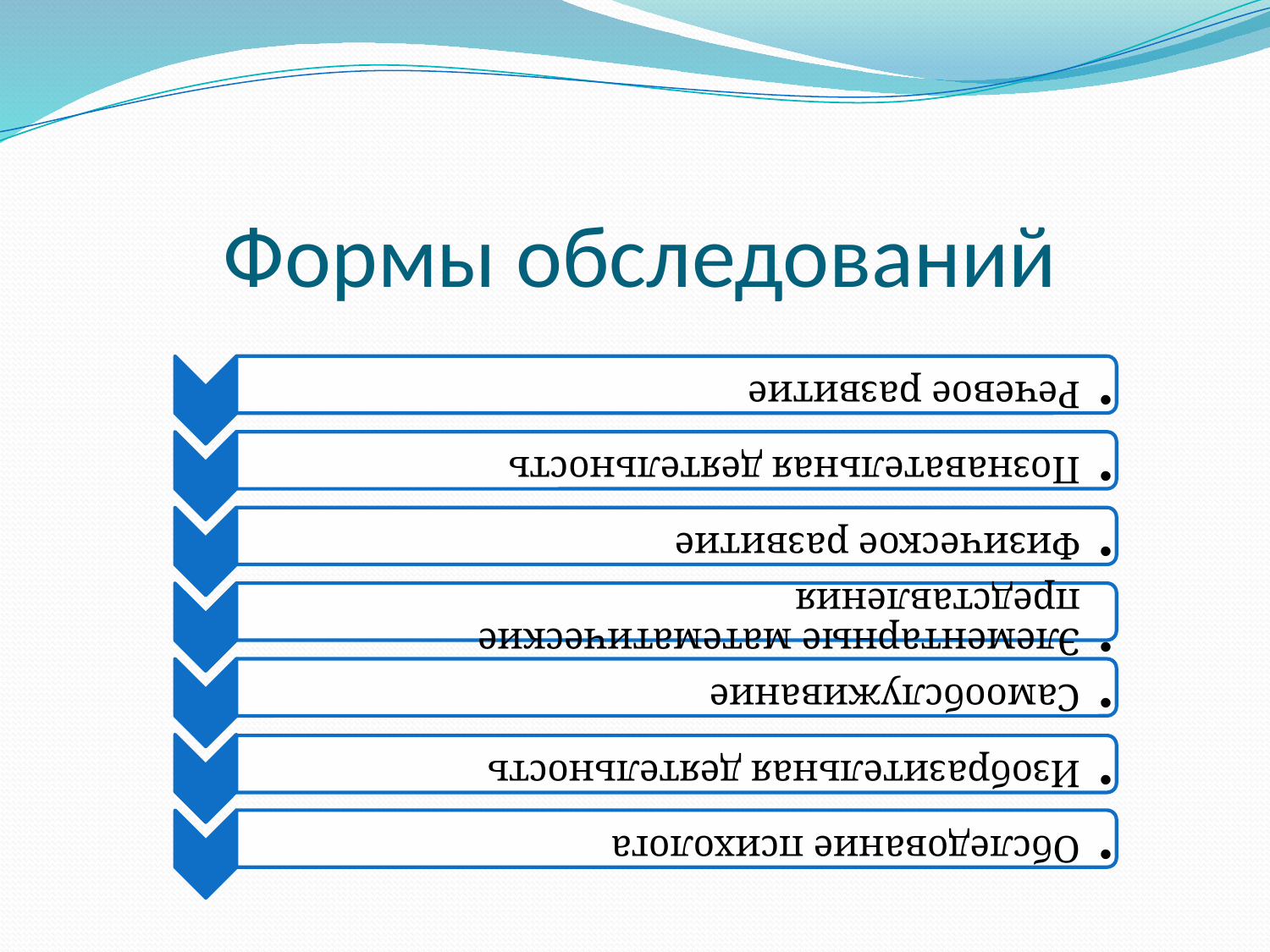

# Формы обследований

Речевое развитие

Познавательная деятельность

Физическое развитие

Элементарные математические представления

Самообслуживание

Изобразительная деятельность

Обследование психолога